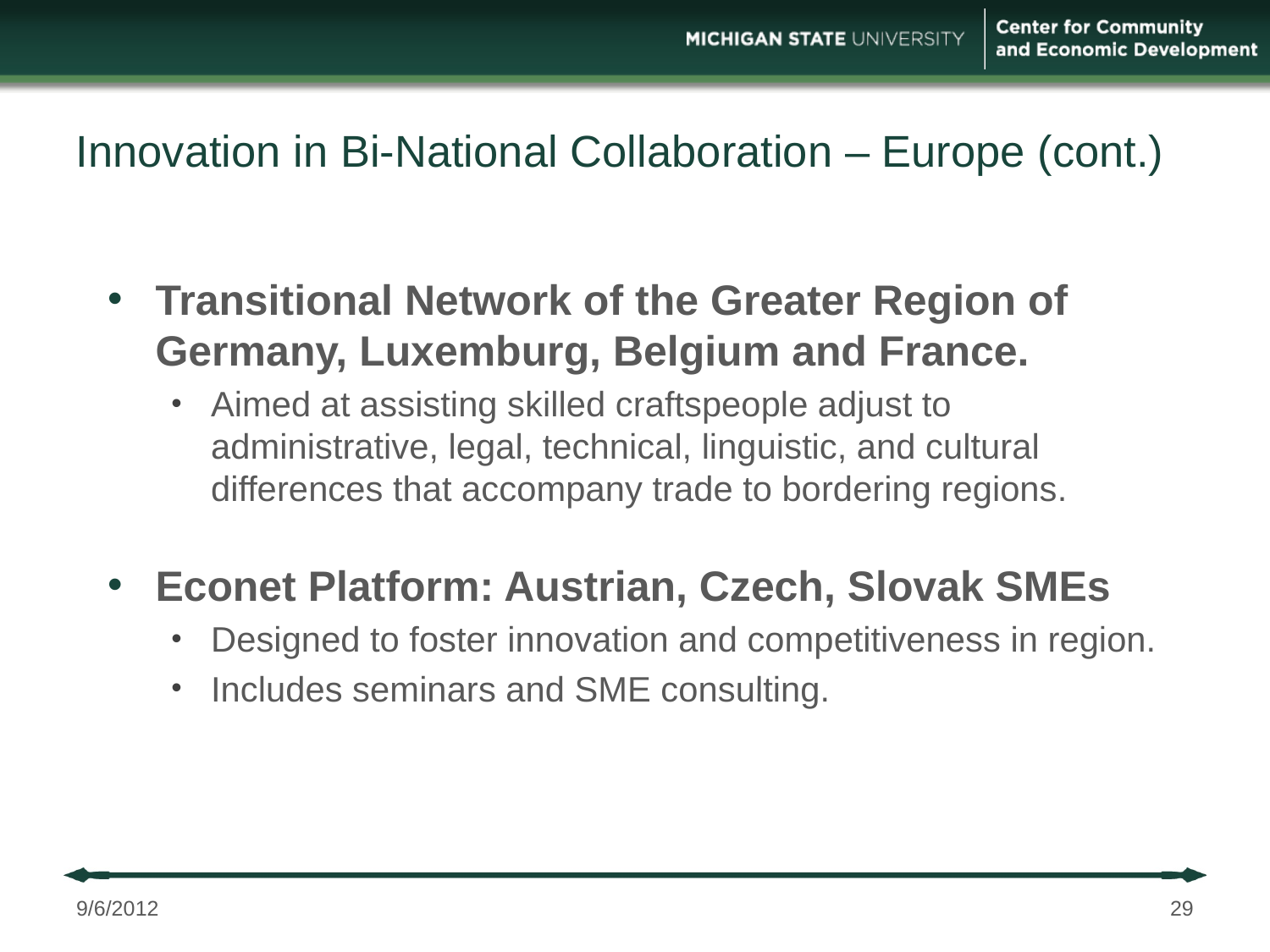

# Innovation in Bi-National Collaboration – Europe (cont.)
Transitional Network of the Greater Region of Germany, Luxemburg, Belgium and France.
Aimed at assisting skilled craftspeople adjust to administrative, legal, technical, linguistic, and cultural differences that accompany trade to bordering regions.
Econet Platform: Austrian, Czech, Slovak SMEs
Designed to foster innovation and competitiveness in region.
Includes seminars and SME consulting.

9/6/2012
29